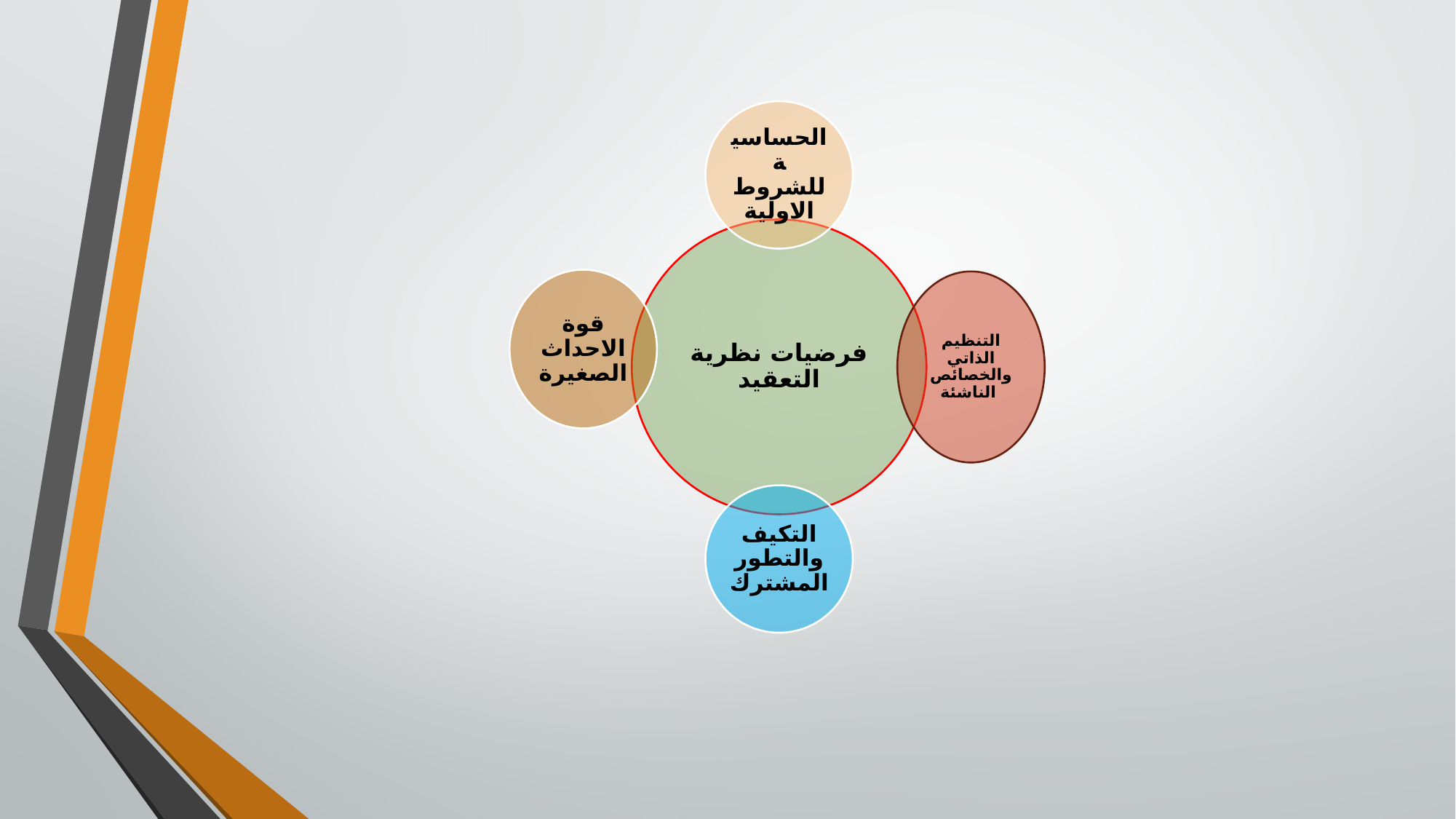

فرضيات نظرية التعقيد
الحساسية للشروط الاولية
التنظيم الذاتي والخصائص الناشئة
التكيف والتطور المشترك
قوة الاحداث الصغيرة